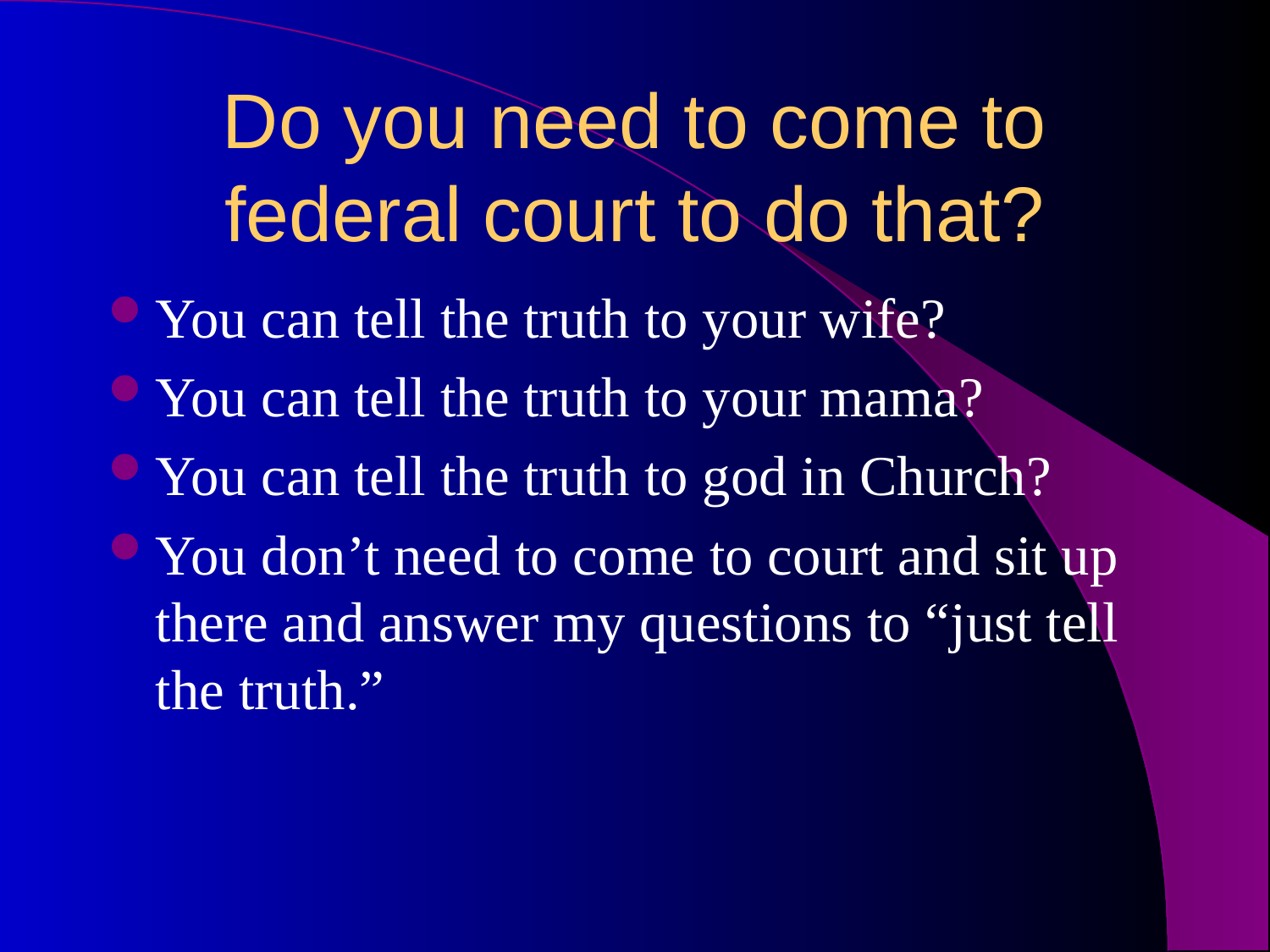

# Do you need to come to federal court to do that?
You can tell the truth to your wife?
You can tell the truth to your mama?
You can tell the truth to god in Church?
You don’t need to come to court and sit up there and answer my questions to “just tell the truth.”